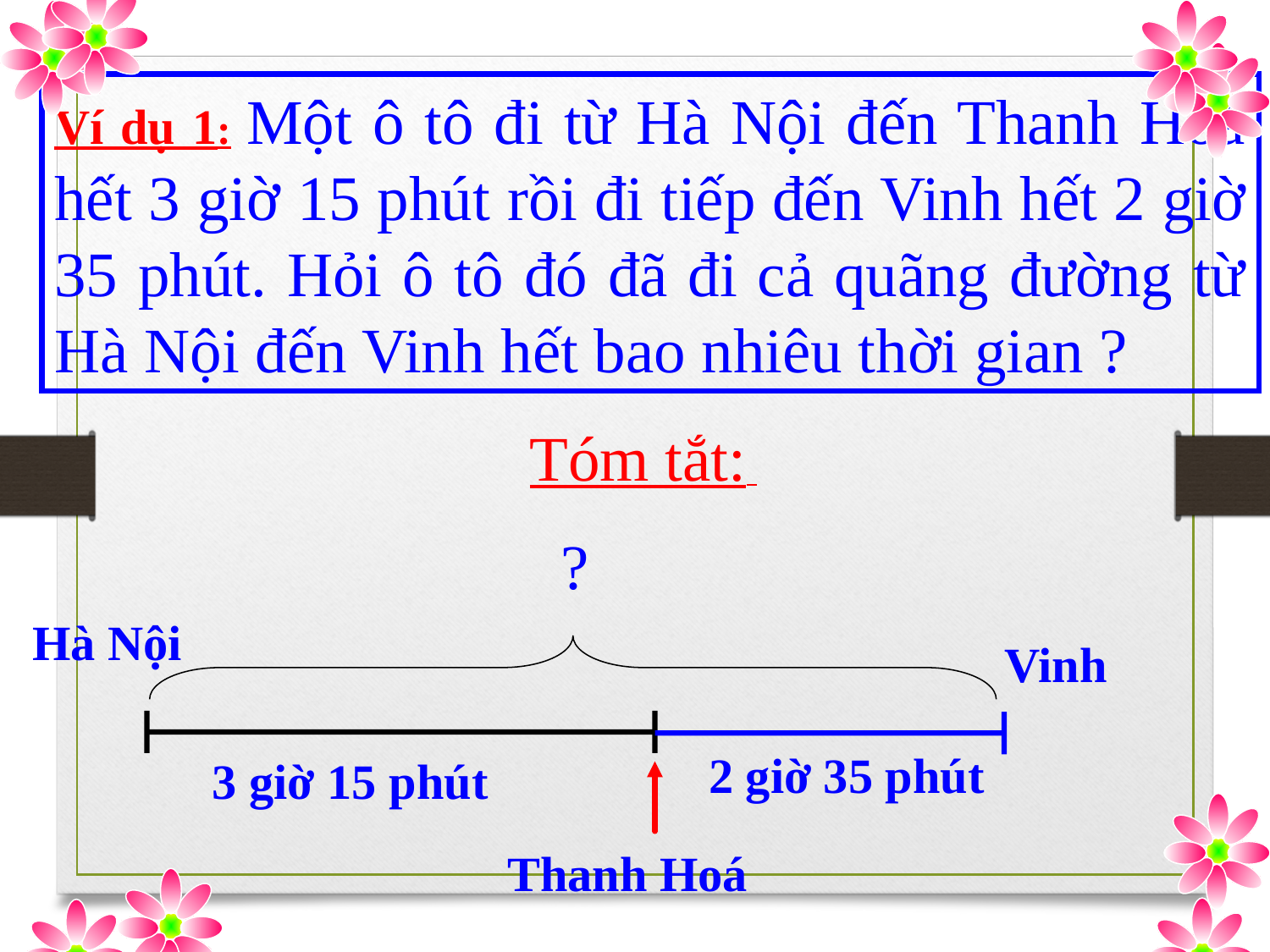

Ví dụ 1: Một ô tô đi từ Hà Nội đến Thanh Hoá hết 3 giờ 15 phút rồi đi tiếp đến Vinh hết 2 giờ 35 phút. Hỏi ô tô đó đã đi cả quãng đường từ Hà Nội đến Vinh hết bao nhiêu thời gian ?

Tóm tắt:
?
Hà Nội
Vinh

2 giờ 35 phút
3 giờ 15 phút

   Thanh Hoá